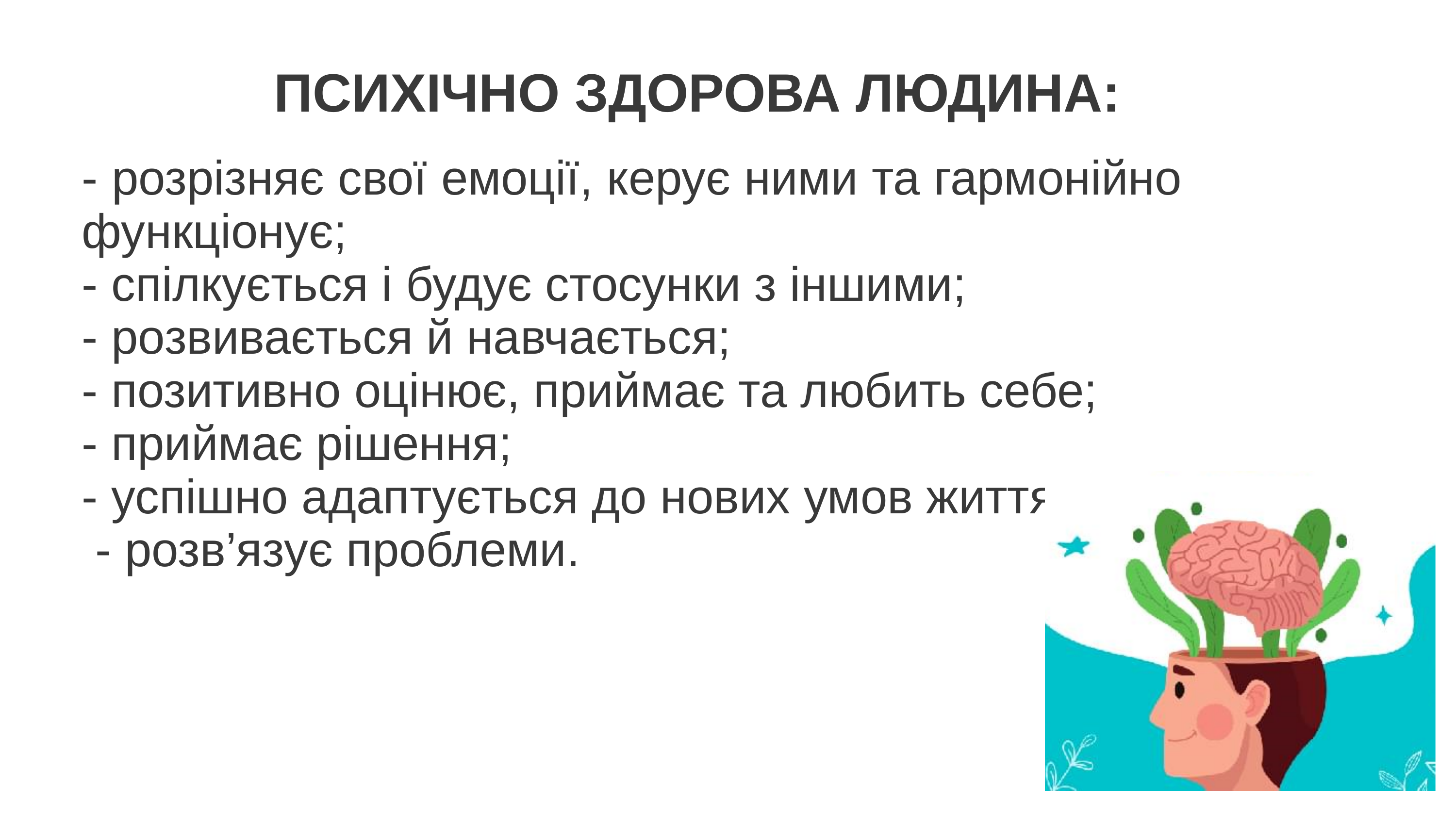

ПСИХІЧНО ЗДОРОВА ЛЮДИНА:
- розрізняє свої емоції, керує ними та гармонійно функціонує;
- спілкується і будує стосунки з іншими;
- розвивається й навчається;
- позитивно оцінює, приймає та любить себе;
- приймає рішення;
- успішно адаптується до нових умов життя;
 - розв’язує проблеми.